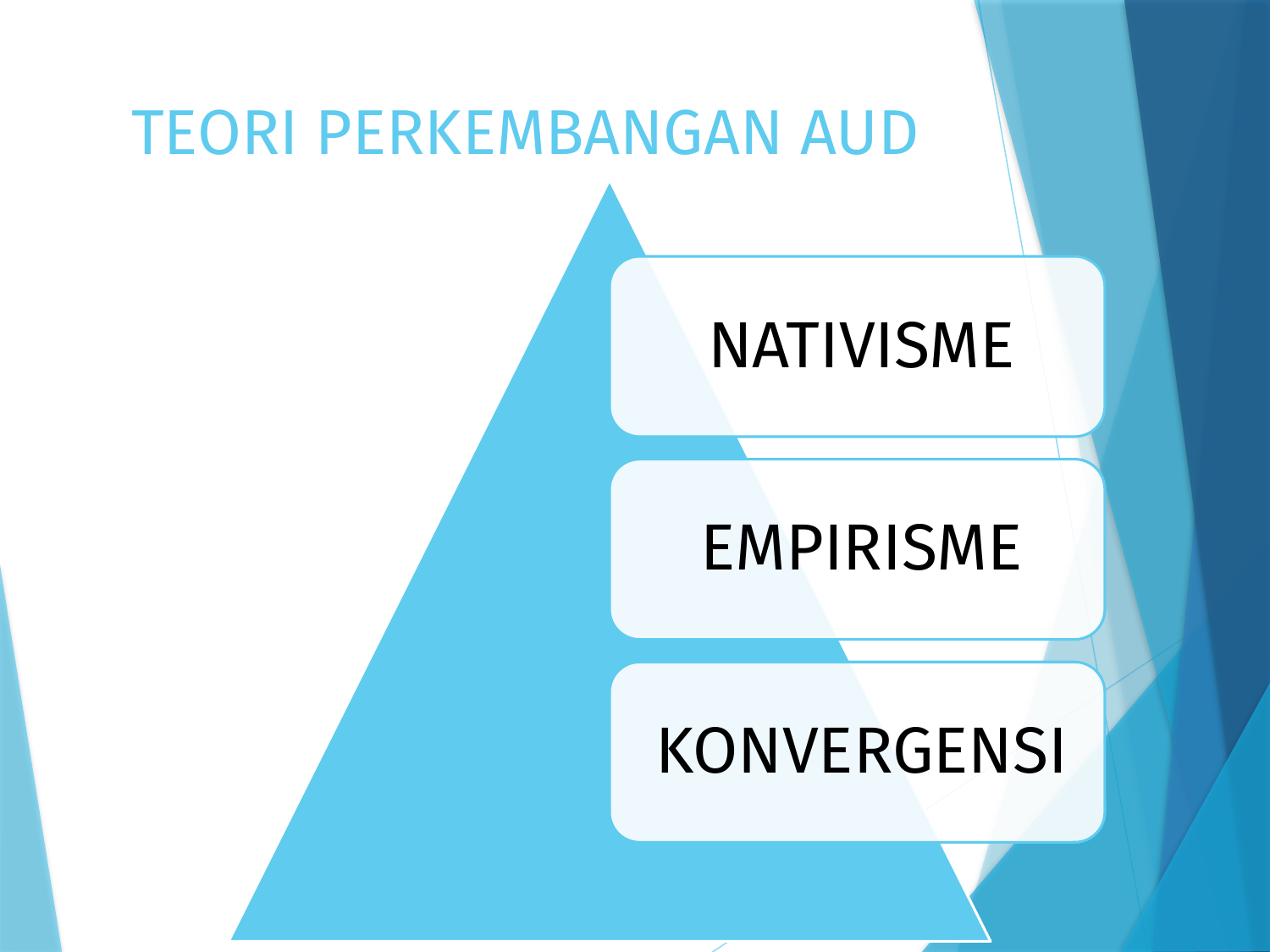

# TEORI PERKEMBANGAN AUD
NATIVISME
EMPIRISME
KONVERGENSI